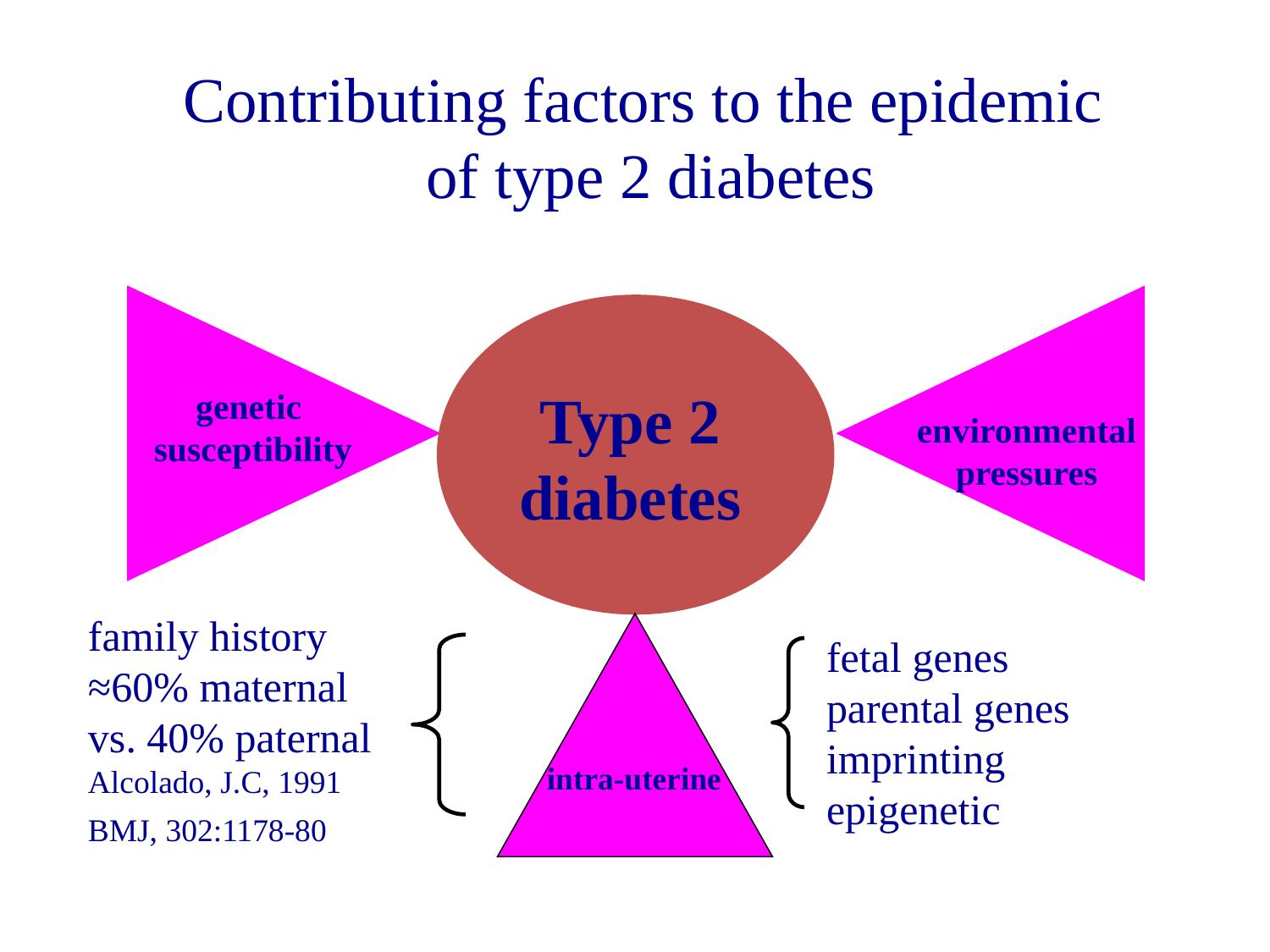

Contributing factors to the epidemic
of type 2 diabetes

genetic
susceptibility

environmental
pressures

Type 2
diabetes
family history
≈60% maternal
vs. 40% paternal
Alcolado, J.C, 1991
BMJ, 302:1178-80

intra-uterine
fetal genes
parental genes
imprinting
epigenetic